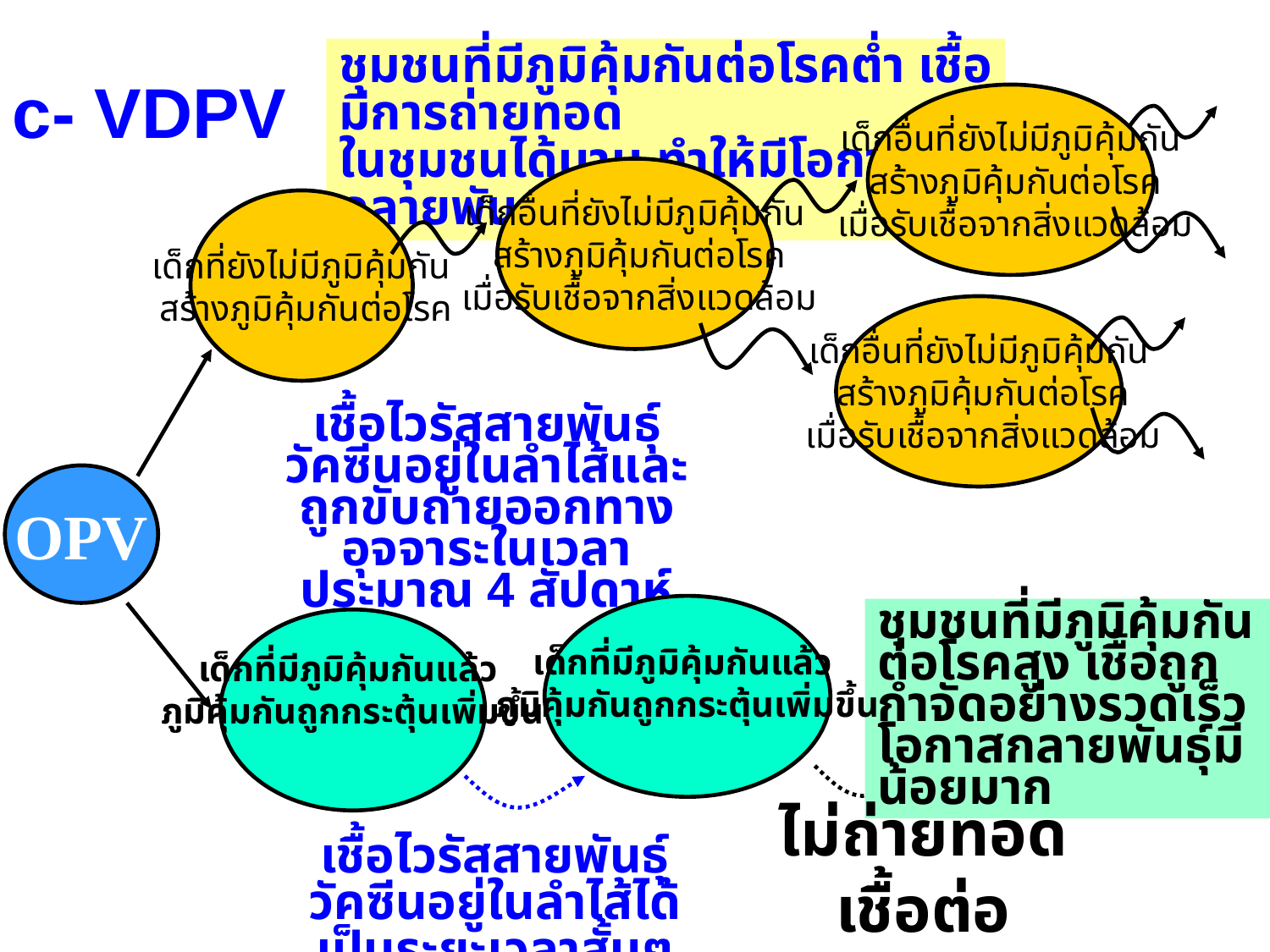

ชุมชนที่มีภูมิคุ้มกันต่อโรคต่ำ เชื้อมีการถ่ายทอด
ในชุมชนได้นาน ทำให้มีโอกาสกลายพันธุ์
c- VDPV
เด็กอื่นที่ยังไม่มีภูมิคุ้มกัน
 สร้างภูมิคุ้มกันต่อโรค
 เมื่อรับเชื้อจากสิ่งแวดล้อม

เด็กอื่นที่ยังไม่มีภูมิคุ้มกัน
 สร้างภูมิคุ้มกันต่อโรค
 เมื่อรับเชื้อจากสิ่งแวดล้อม

เด็กที่ยังไม่มีภูมิคุ้มกัน
 สร้างภูมิคุ้มกันต่อโรค

เด็กอื่นที่ยังไม่มีภูมิคุ้มกัน
 สร้างภูมิคุ้มกันต่อโรค
 เมื่อรับเชื้อจากสิ่งแวดล้อม

เชื้อไวรัสสายพันธุ์วัคซีนอยู่ในลำไส้และถูกขับถ่ายออกทางอุจจาระในเวลาประมาณ 4 สัปดาห์

OPV
เด็กที่มีภูมิคุ้มกันแล้ว
ภูมิคุ้มกันถูกกระตุ้นเพิ่มขึ้น

ชุมชนที่มีภูมิคุ้มกันต่อโรคสูง เชื้อถูกกำจัดอย่างรวดเร็ว โอกาสกลายพันธุ์มีน้อยมาก

เด็กที่มีภูมิคุ้มกันแล้ว
ภูมิคุ้มกันถูกกระตุ้นเพิ่มขึ้น

ไม่ถ่ายทอดเชื้อต่อ
เชื้อไวรัสสายพันธุ์วัคซีนอยู่ในลำไส้ได้เป็นระยะเวลาสั้นๆ